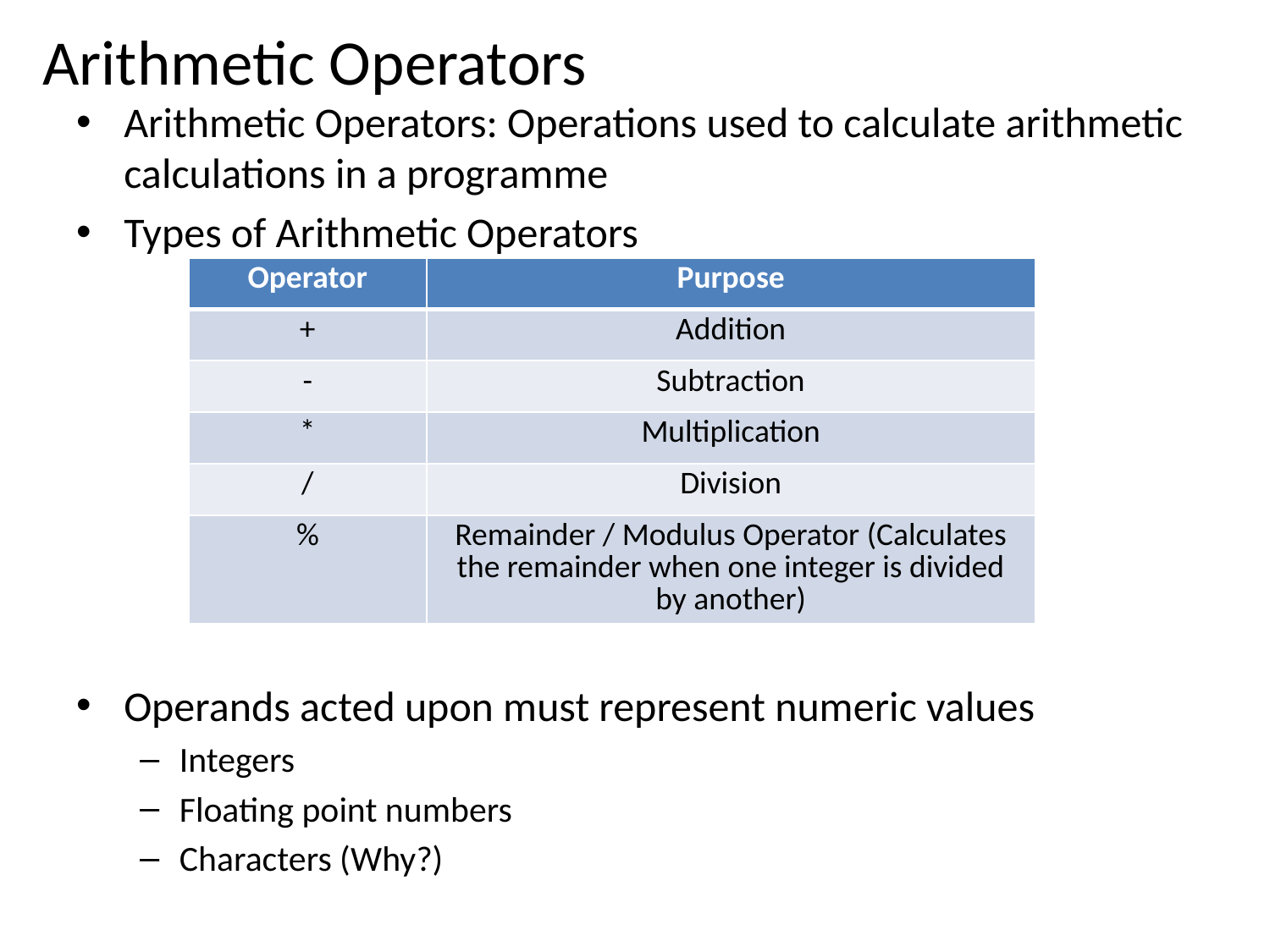

# Arithmetic Operators
Arithmetic Operators: Operations used to calculate arithmetic calculations in a programme
Types of Arithmetic Operators

Operands acted upon must represent numeric values
Integers
Floating point numbers
Characters (Why?)

| Operator | Purpose |
| --- | --- |
| + | Addition |
| - | Subtraction |
| \* | Multiplication |
| / | Division |
| % | Remainder / Modulus Operator (Calculates the remainder when one integer is divided by another) |